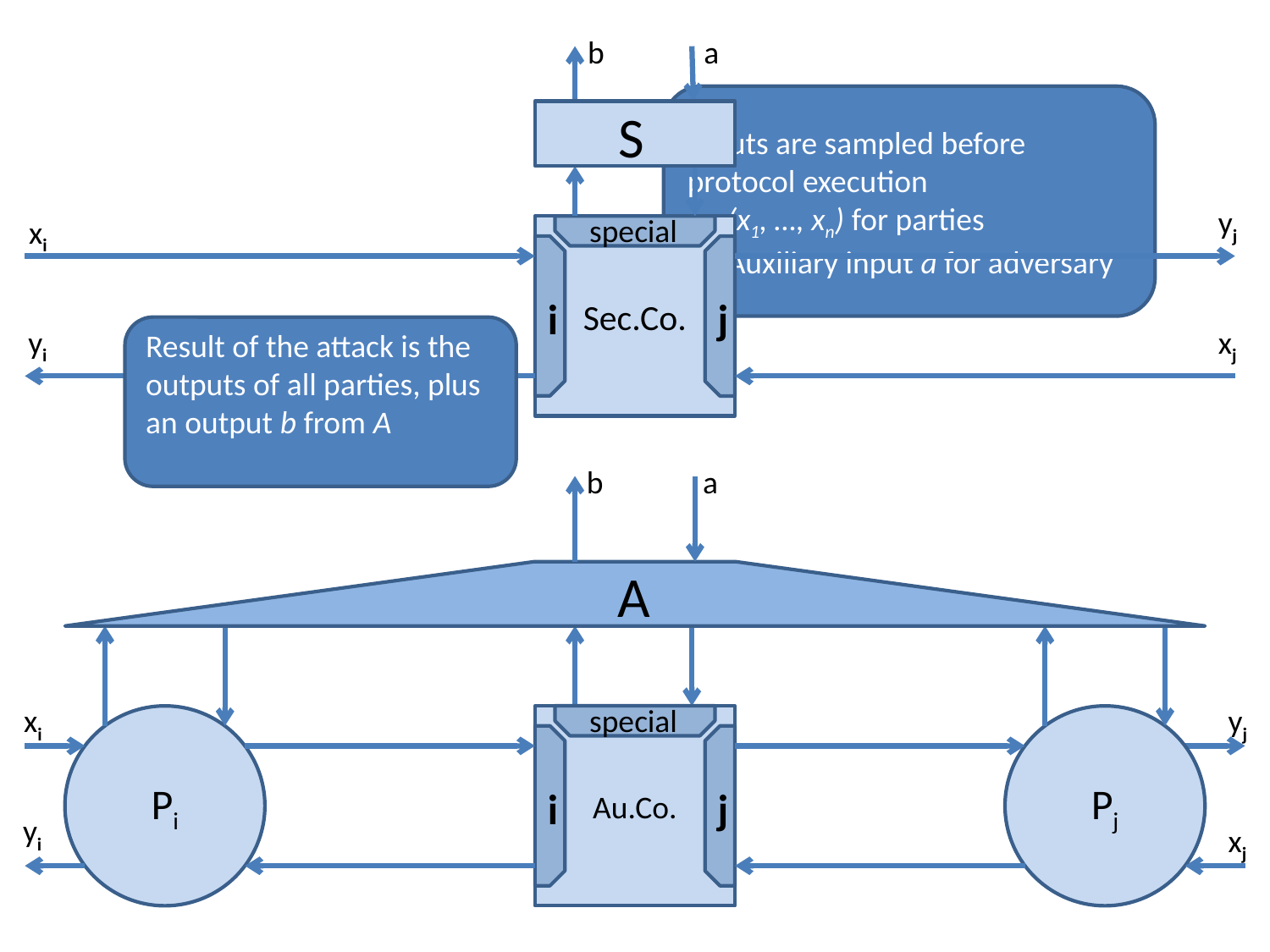

b
a
Inputs are sampled before protocol execution
(x1, …, xn) for parties
Auxiliary input a for adversary
S

yj
special
xi
Sec.Co.

i
j

yi
xj
Result of the attack is the outputs of all parties, plus an output b from A

b
a
A

xi
special
yj
Pi
Au.Co.

Pj
i
j

yi
xj